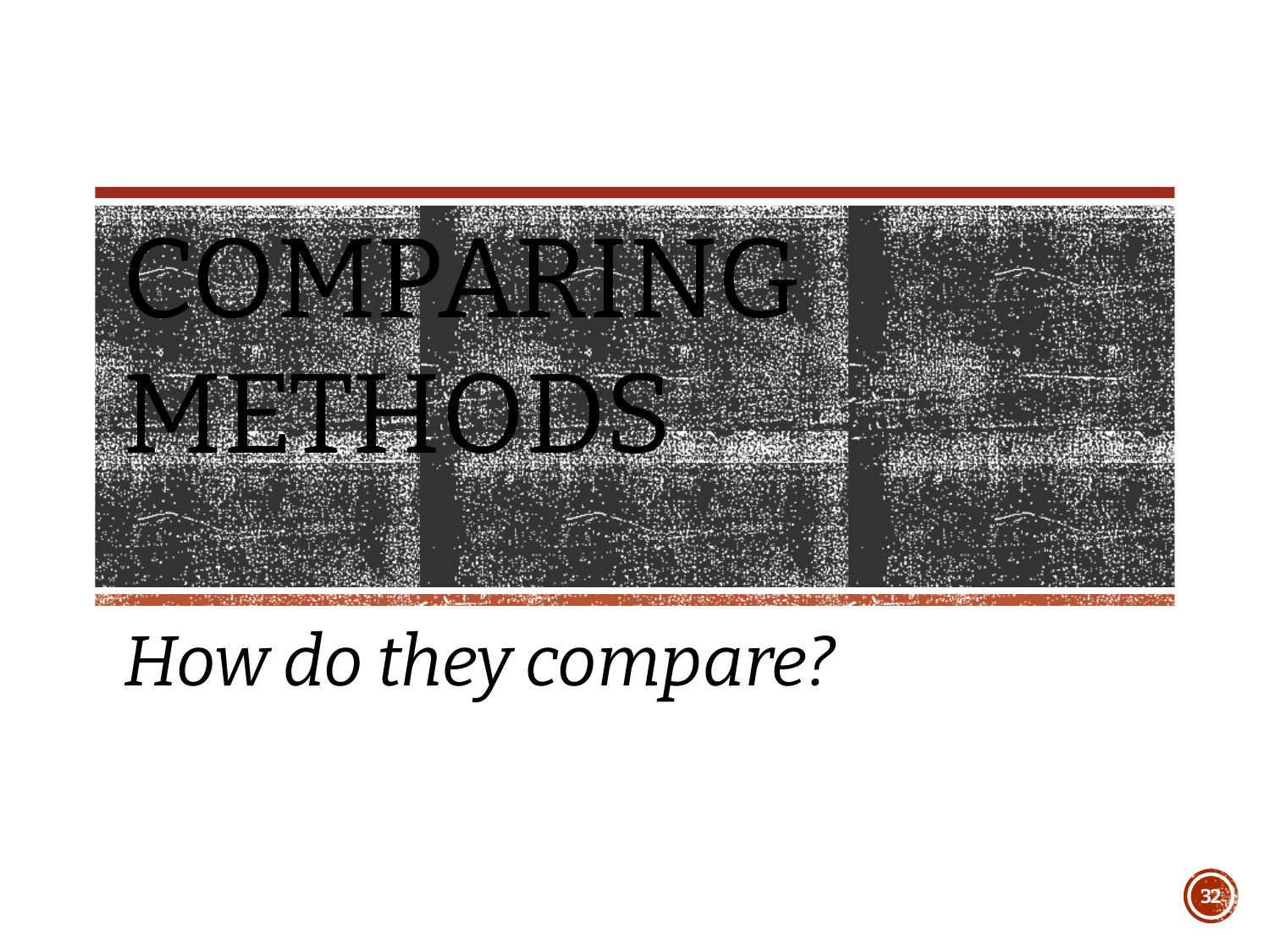

# Comparing Methods
How do they compare?